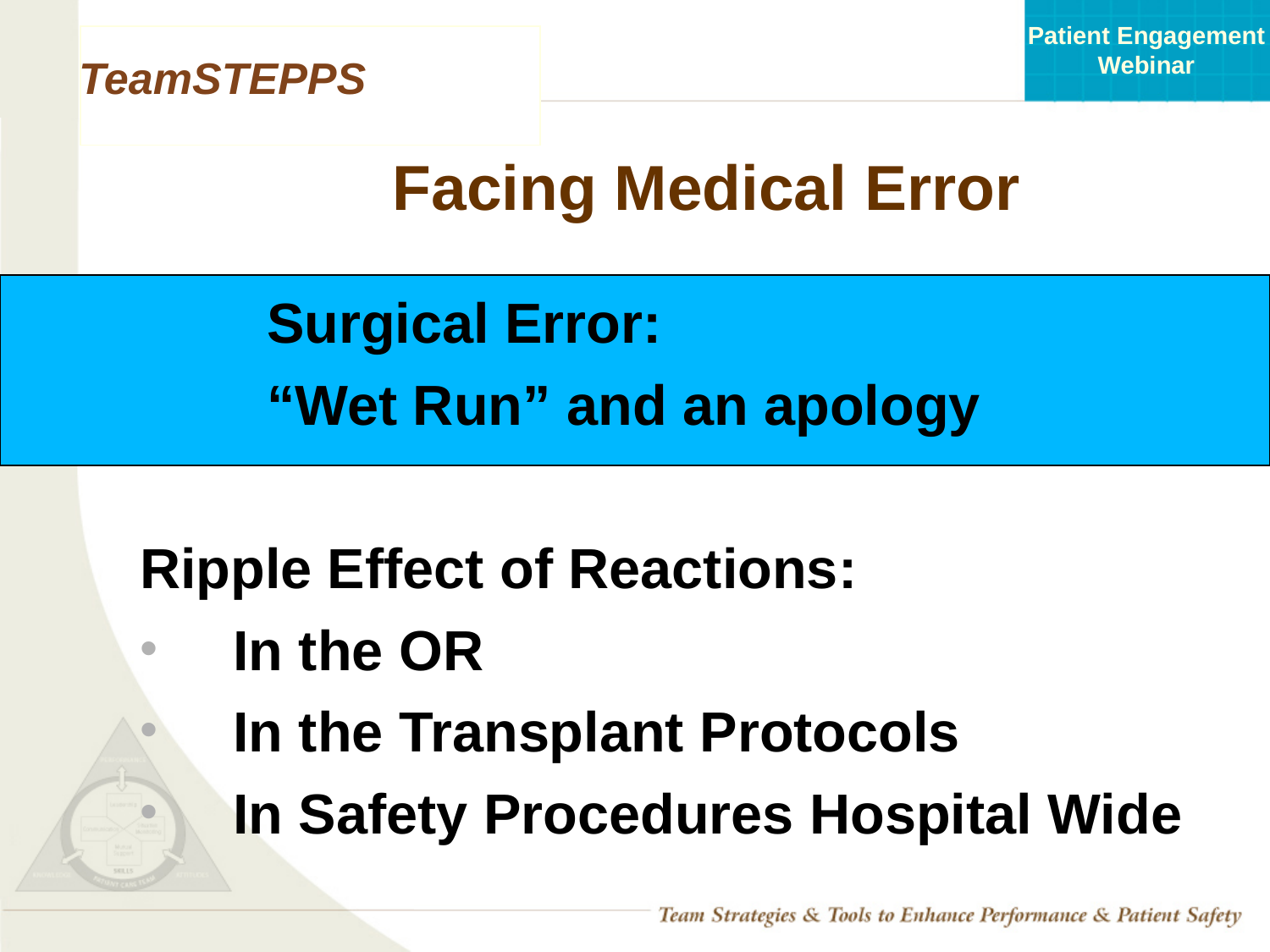

# Facing Medical Error

	Surgical Error:
	“Wet Run” and an apology

Ripple Effect of Reactions:
In the OR
In the Transplant Protocols
In Safety Procedures Hospital Wide